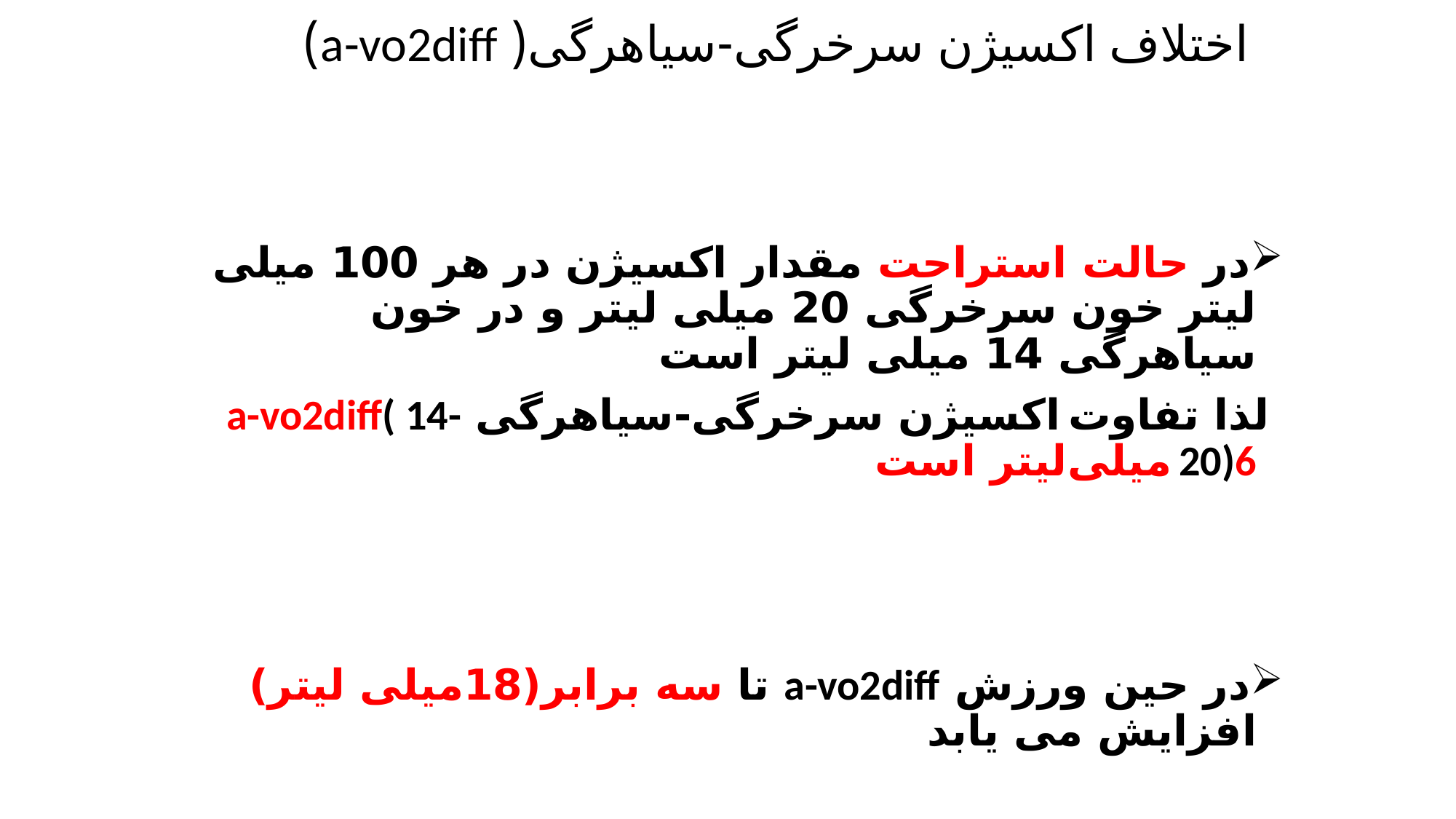

# اختلاف اکسیژن سرخرگی-سیاهرگی( a-vo2diff)

در حالت استراحت مقدار اکسیژن در هر 100 میلی لیتر خون سرخرگی 20 میلی لیتر و در خون سیاهرگی 14 میلی لیتر است
 لذا تفاوت اکسیژن سرخرگی-سیاهرگی a-vo2diff( 14-20)6 میلی لیتر است

در حین ورزش a-vo2diff تا سه برابر(18میلی لیتر) افزایش می یابد